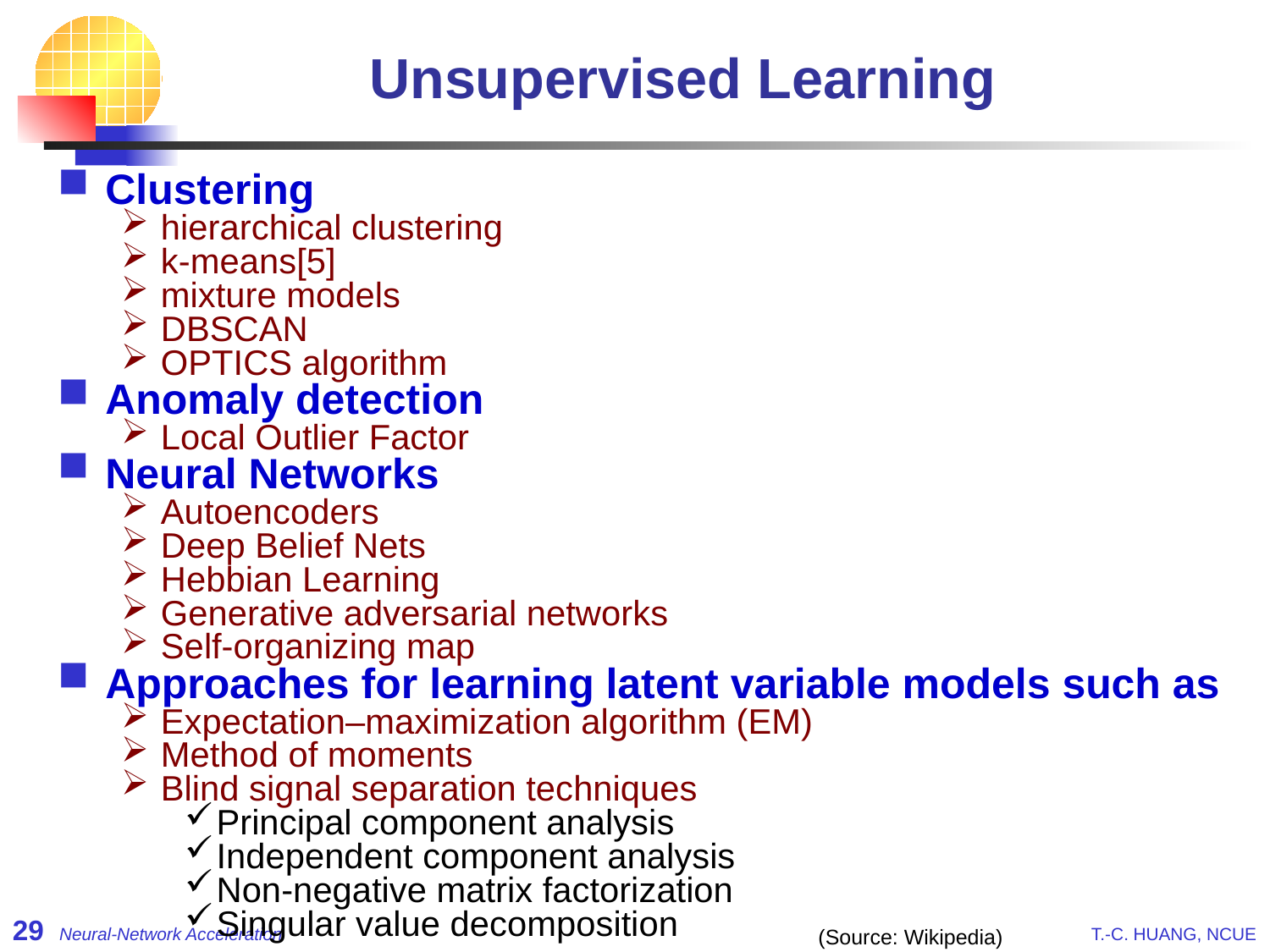

# Unsupervised Learning
Clustering
hierarchical clustering
k-means[5]
mixture models
DBSCAN
OPTICS algorithm
Anomaly detection
Local Outlier Factor
Neural Networks
Autoencoders
Deep Belief Nets
Hebbian Learning
Generative adversarial networks
Self-organizing map
Approaches for learning latent variable models such as
Expectation–maximization algorithm (EM)
Method of moments
Blind signal separation techniques
Principal component analysis
Independent component analysis
Non-negative matrix factorization
Singular value decomposition
(Source: Wikipedia)